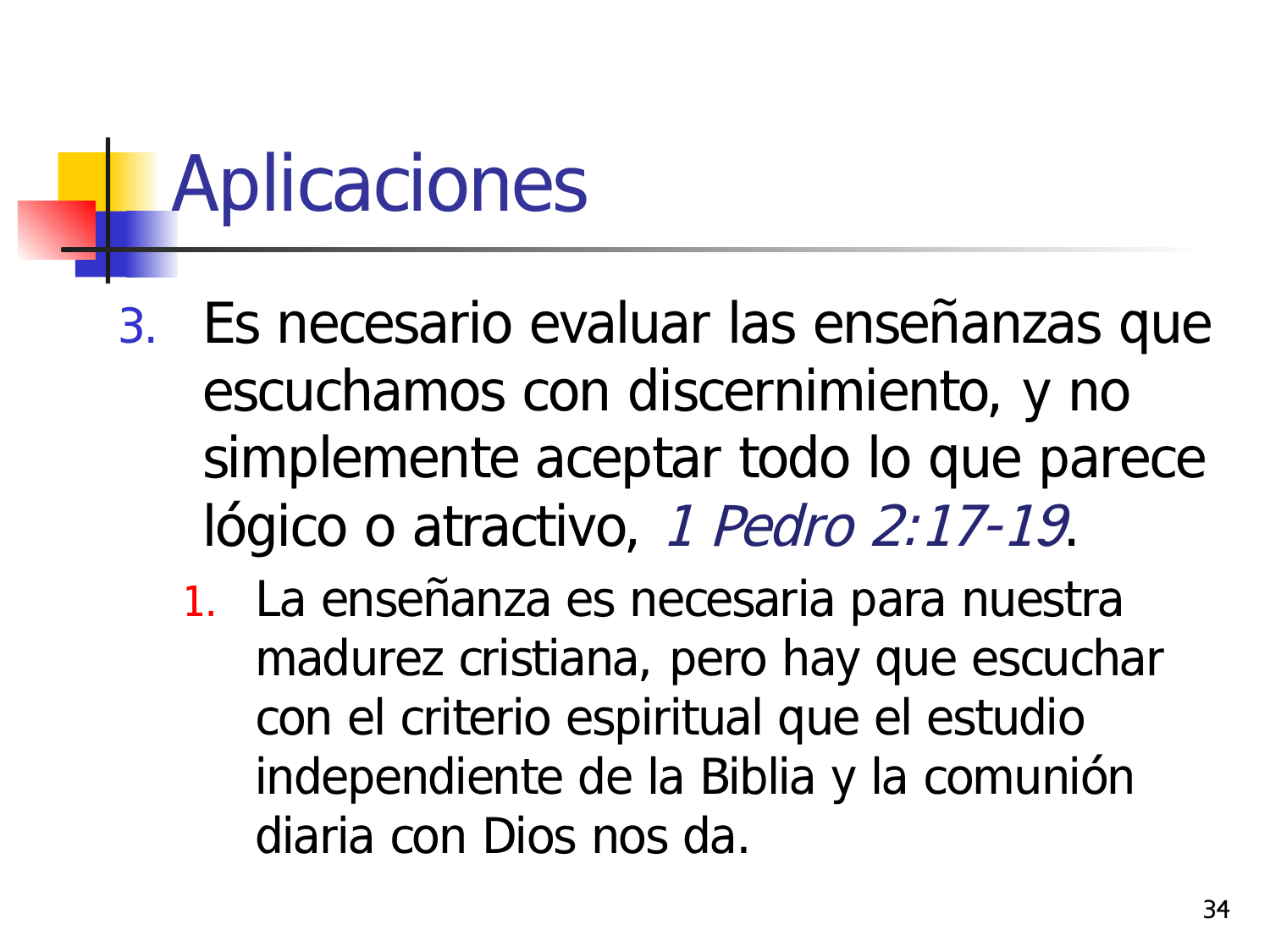

# Aplicaciones
Es necesario evaluar las enseñanzas que escuchamos con discernimiento, y no simplemente aceptar todo lo que parece lógico o atractivo, 1 Pedro 2:17-19.
La enseñanza es necesaria para nuestra madurez cristiana, pero hay que escuchar con el criterio espiritual que el estudio independiente de la Biblia y la comunión diaria con Dios nos da.
34